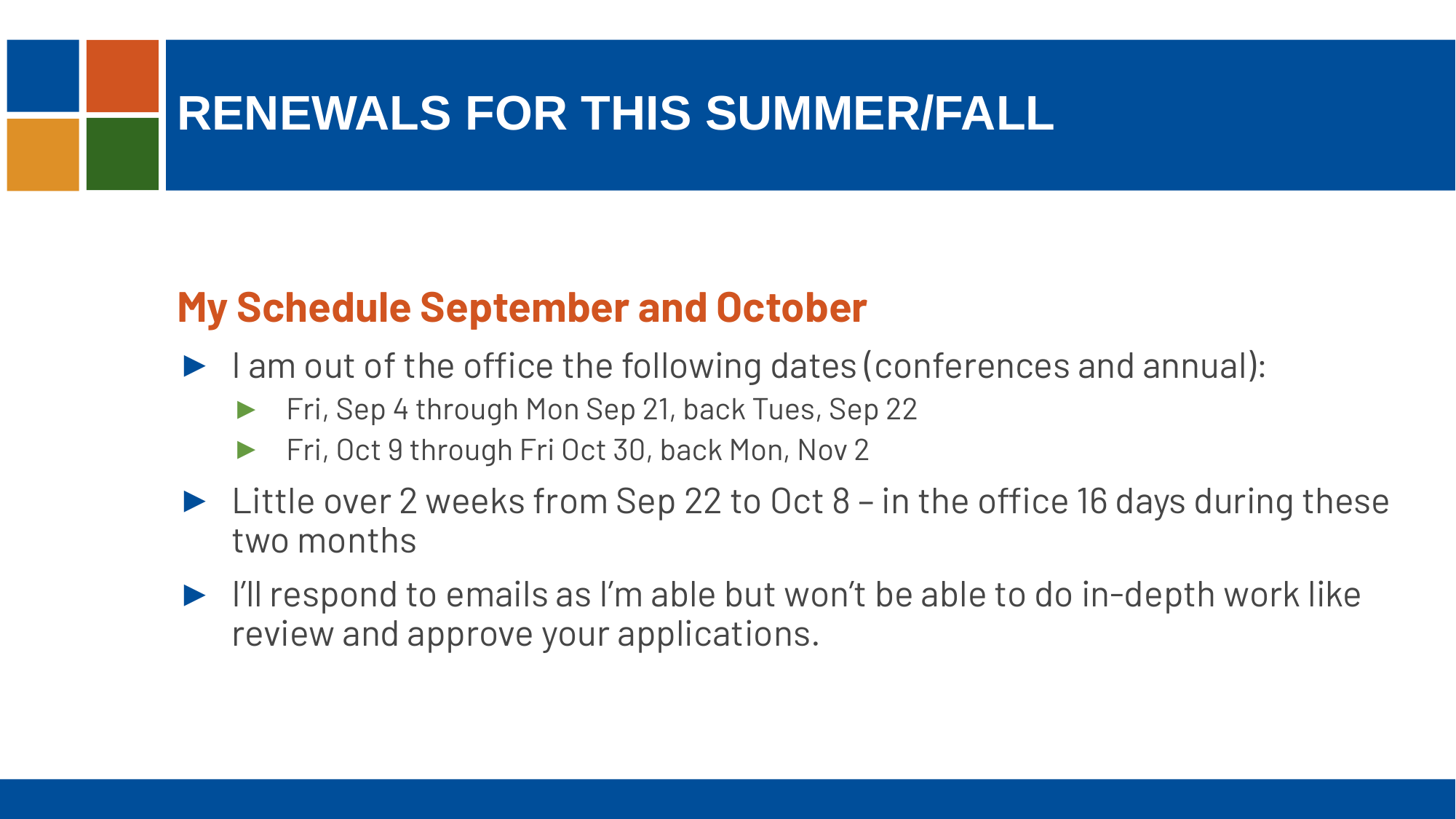

# RENEWALS FOR THIS SUMMER/FALL
My Schedule September and October
I am out of the office the following dates (conferences and annual):
Fri, Sep 4 through Mon Sep 21, back Tues, Sep 22
Fri, Oct 9 through Fri Oct 30, back Mon, Nov 2
Little over 2 weeks from Sep 22 to Oct 8 – in the office 16 days during these two months
I’ll respond to emails as I’m able but won’t be able to do in-depth work like review and approve your applications.